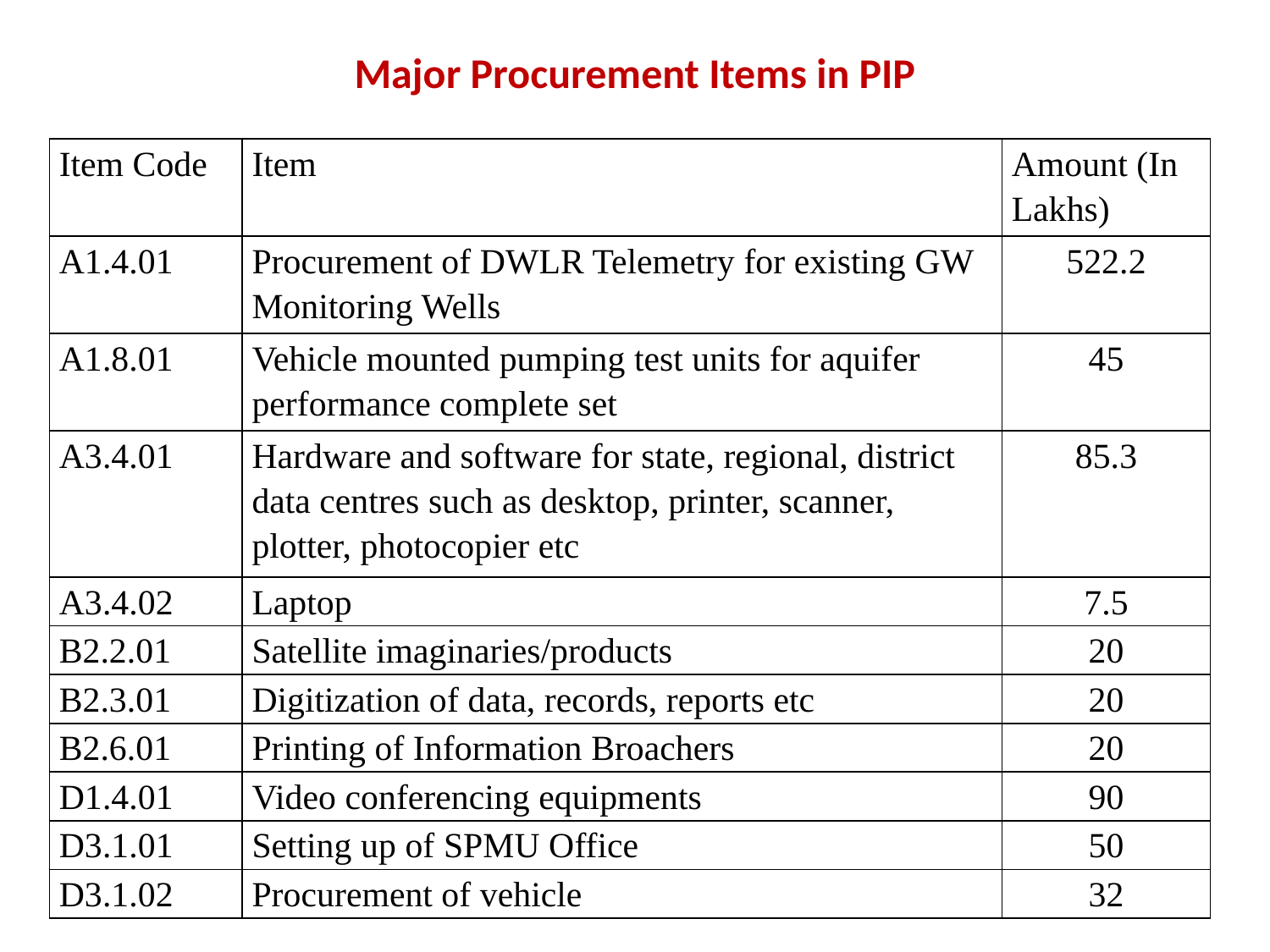

Major Procurement Items in PIP
| Item Code | Item | Amount (In Lakhs) |
| --- | --- | --- |
| A1.4.01 | Procurement of DWLR Telemetry for existing GW Monitoring Wells | 522.2 |
| A1.8.01 | Vehicle mounted pumping test units for aquifer performance complete set | 45 |
| A3.4.01 | Hardware and software for state, regional, district data centres such as desktop, printer, scanner, plotter, photocopier etc | 85.3 |
| A3.4.02 | Laptop | 7.5 |
| B2.2.01 | Satellite imaginaries/products | 20 |
| B2.3.01 | Digitization of data, records, reports etc | 20 |
| B2.6.01 | Printing of Information Broachers | 20 |
| D1.4.01 | Video conferencing equipments | 90 |
| D3.1.01 | Setting up of SPMU Office | 50 |
| D3.1.02 | Procurement of vehicle | 32 |